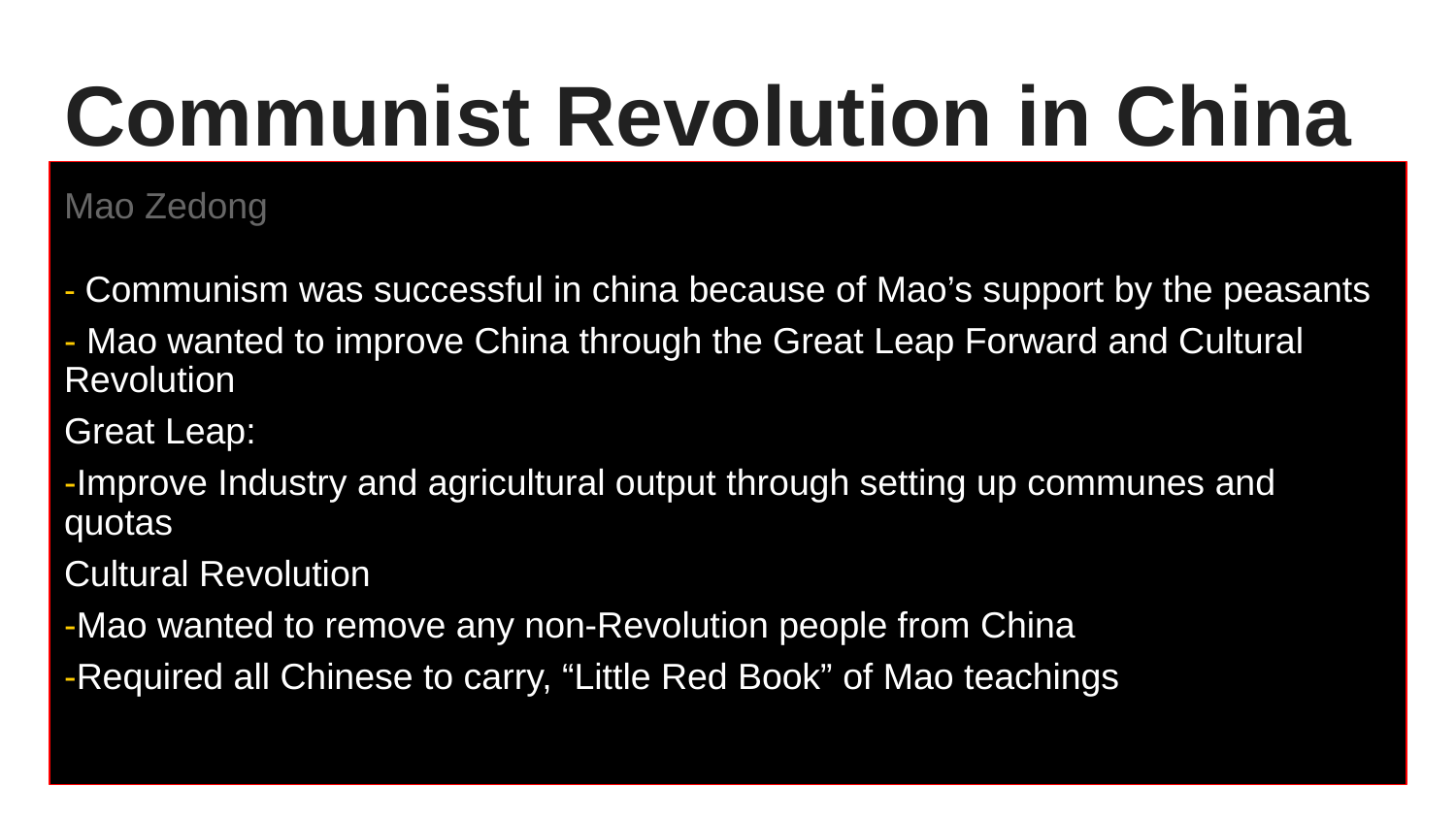

# Communist Revolution in China
Mao Zedong
- Communism was successful in china because of Mao’s support by the peasants
- Mao wanted to improve China through the Great Leap Forward and Cultural Revolution
Great Leap:
-Improve Industry and agricultural output through setting up communes and quotas
Cultural Revolution
-Mao wanted to remove any non-Revolution people from China
-Required all Chinese to carry, “Little Red Book” of Mao teachings